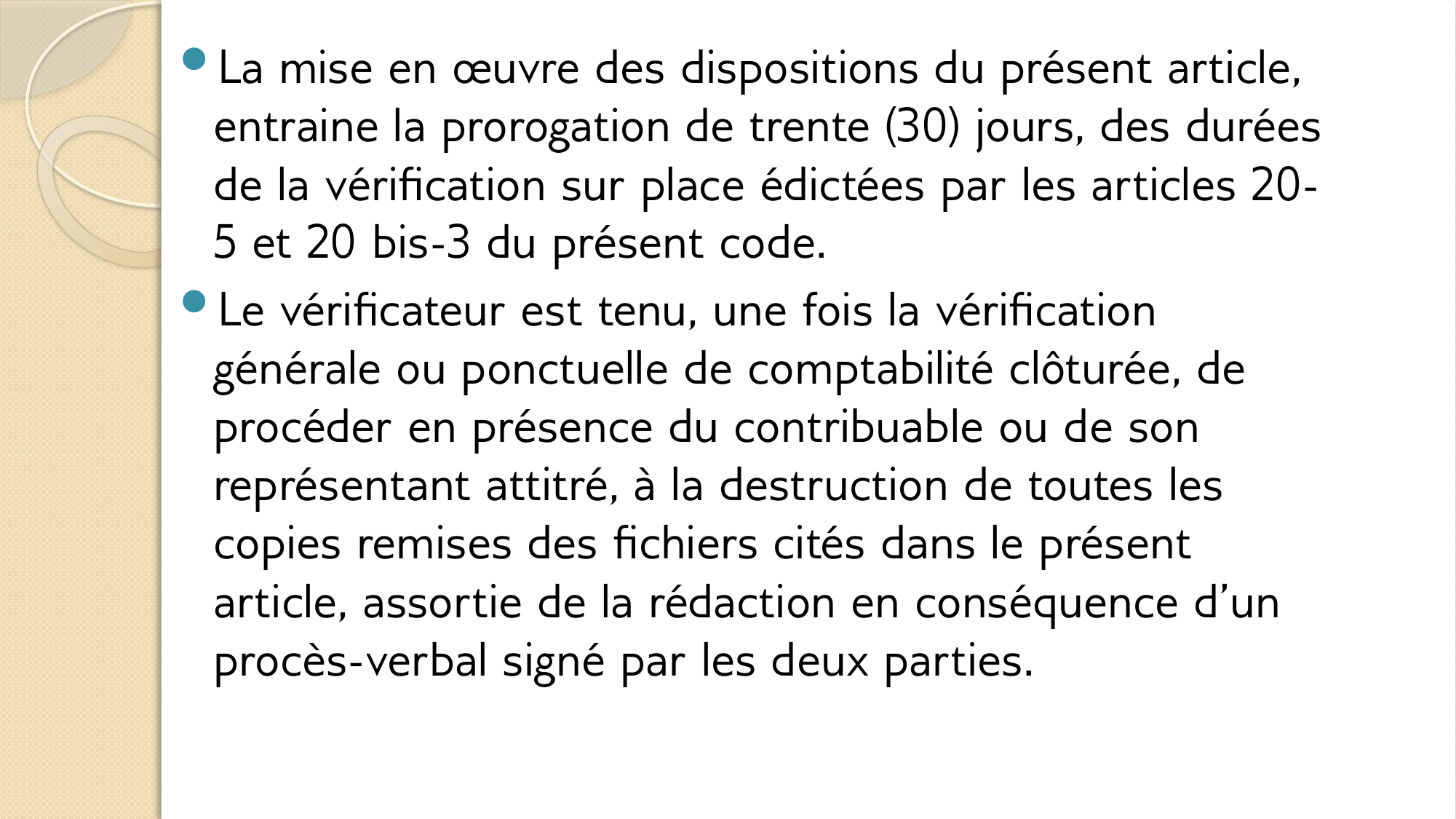

La mise en œuvre des dispositions du présent article, entraine la prorogation de trente (30) jours, des durées de la vérification sur place édictées par les articles 20-5 et 20 bis-3 du présent code.
Le vérificateur est tenu, une fois la vérification générale ou ponctuelle de comptabilité clôturée, de procéder en présence du contribuable ou de son représentant attitré, à la destruction de toutes les copies remises des fichiers cités dans le présent article, assortie de la rédaction en conséquence d’un procès-verbal signé par les deux parties.